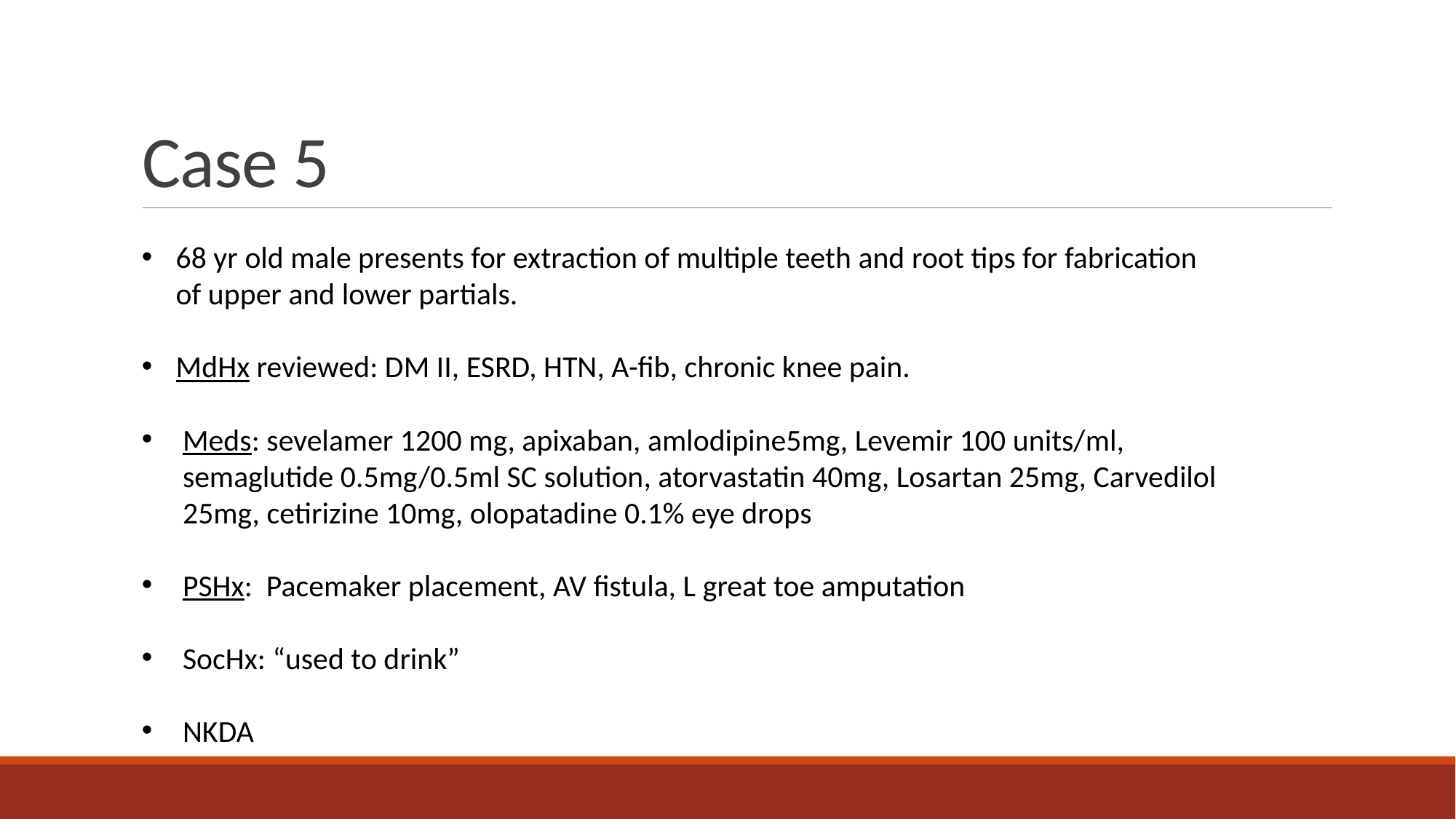

# Case 5
68 yr old male presents for extraction of multiple teeth and root tips for fabrication of upper and lower partials.

MdHx reviewed: DM II, ESRD, HTN, A-fib, chronic knee pain.

Meds: sevelamer 1200 mg, apixaban, amlodipine5mg, Levemir 100 units/ml, semaglutide 0.5mg/0.5ml SC solution, atorvastatin 40mg, Losartan 25mg, Carvedilol 25mg, cetirizine 10mg, olopatadine 0.1% eye drops

PSHx:  Pacemaker placement, AV fistula, L great toe amputation

SocHx: “used to drink”

NKDA